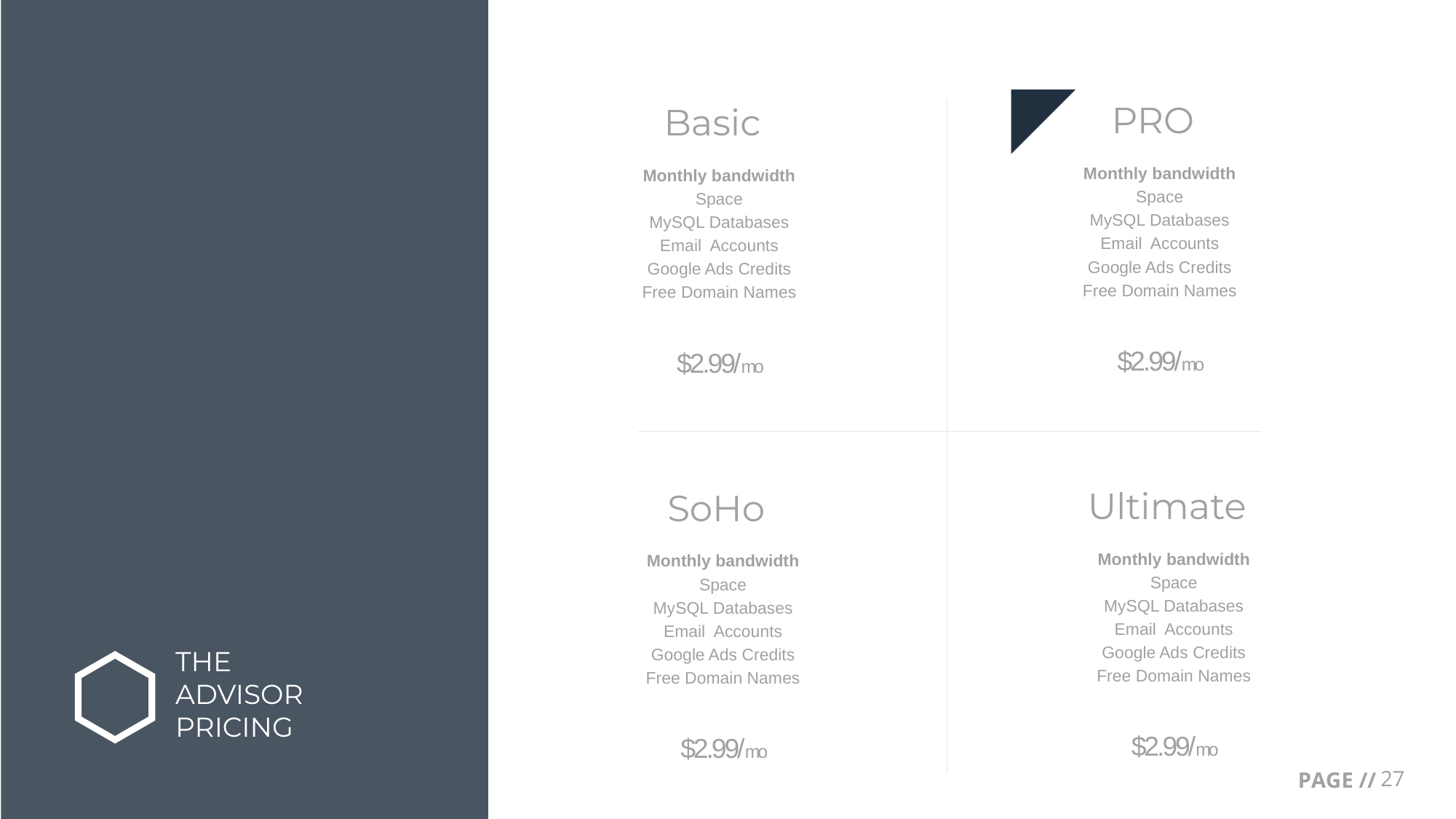

PRO
Monthly bandwidth
Space
MySQL Databases
Email  Accounts
Google Ads Credits
Free Domain Names

Basic
Monthly bandwidth
Space
MySQL Databases
Email  Accounts
Google Ads Credits
Free Domain Names
$2.99/mo
$2.99/mo

Ultimate
Monthly bandwidth
Space
MySQL Databases
Email  Accounts
Google Ads Credits
Free Domain Names

SoHo
Monthly bandwidth
Space
MySQL Databases
Email  Accounts
Google Ads Credits
Free Domain Names
$2.99/mo
$2.99/mo

THE ADVISOR PRICING